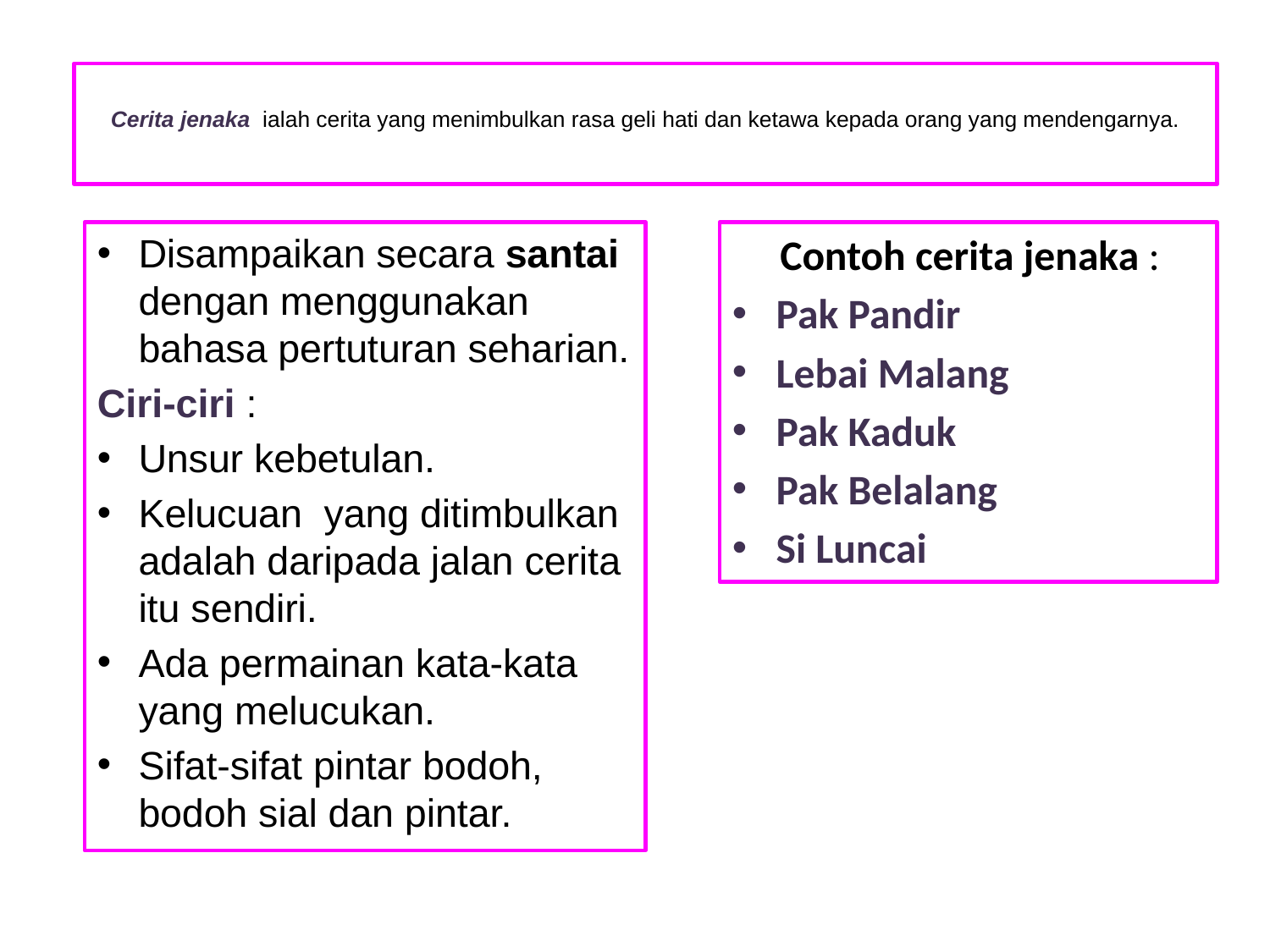

# Cerita jenaka  ialah cerita yang menimbulkan rasa geli hati dan ketawa kepada orang yang mendengarnya.
Disampaikan secara santai dengan menggunakan bahasa pertuturan seharian.
Ciri-ciri :
Unsur kebetulan.
Kelucuan  yang ditimbulkan adalah daripada jalan cerita itu sendiri.
Ada permainan kata-kata yang melucukan.
Sifat-sifat pintar bodoh, bodoh sial dan pintar.

     Contoh cerita jenaka :
Pak Pandir
Lebai Malang
Pak Kaduk
Pak Belalang
Si Luncai